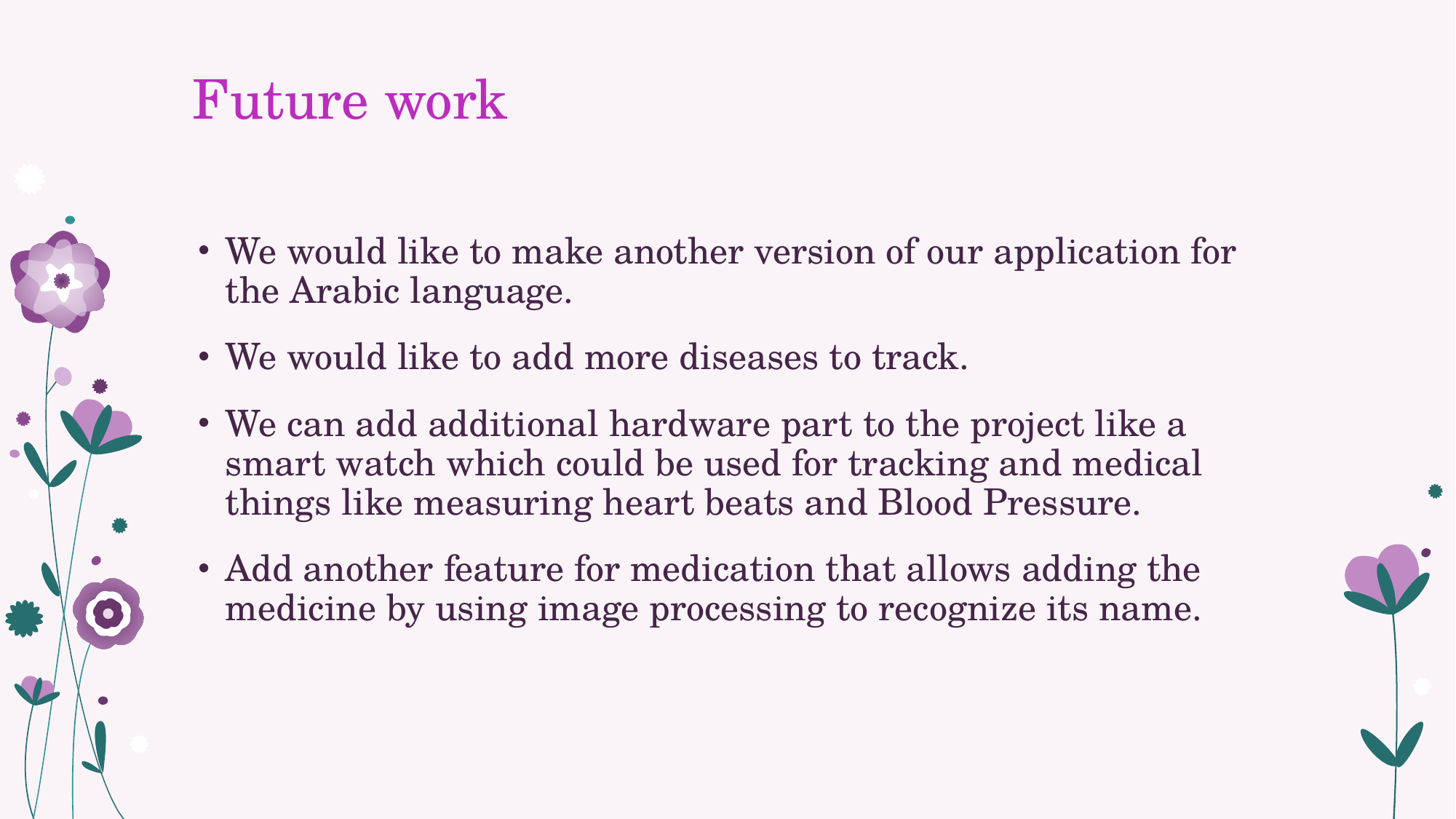

# Future work
We would like to make another version of our application for the Arabic language.
We would like to add more diseases to track.
We can add additional hardware part to the project like a smart watch which could be used for tracking and medical things like measuring heart beats and Blood Pressure.
Add another feature for medication that allows adding the medicine by using image processing to recognize its name.